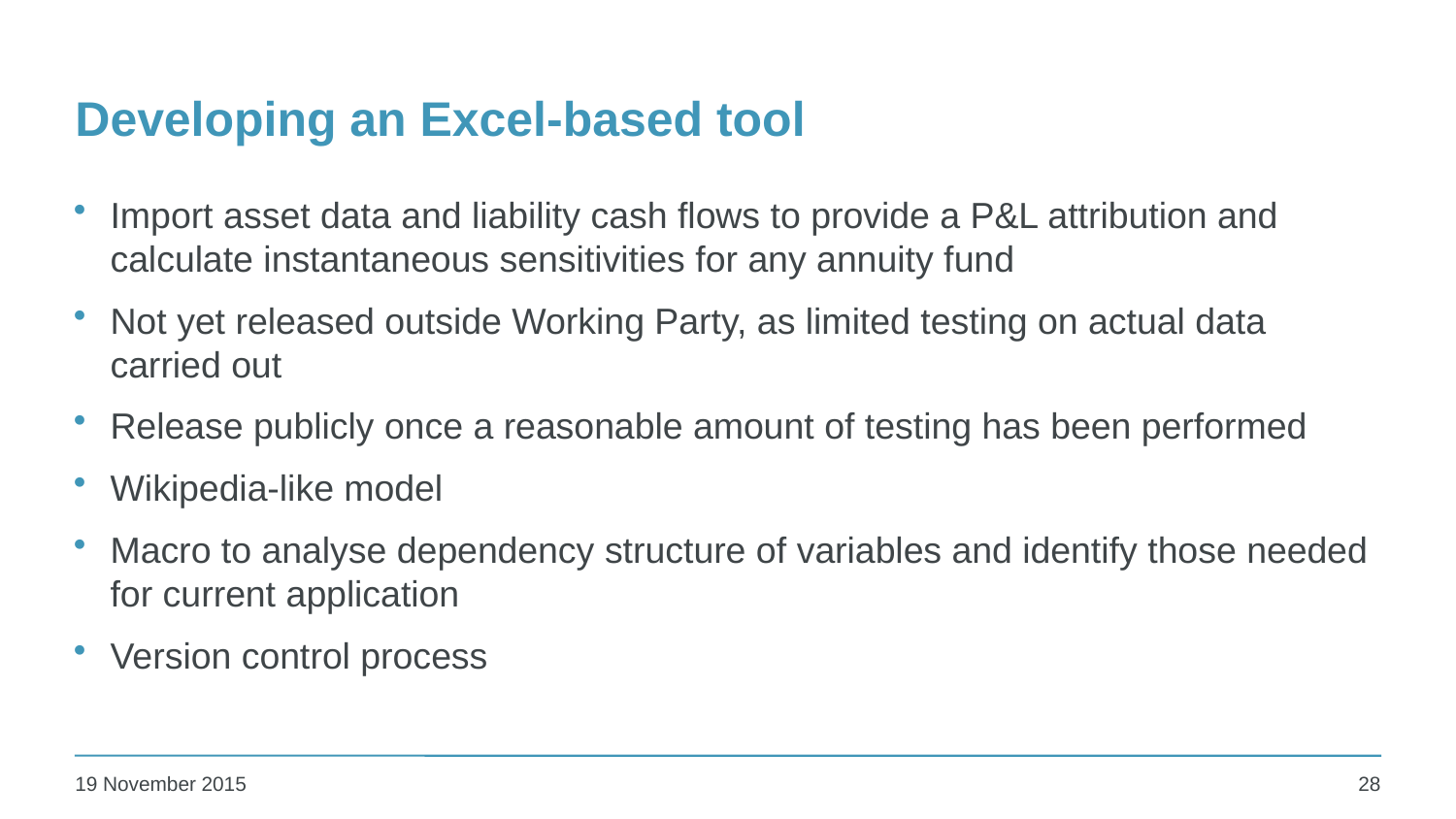

# Developing an Excel-based tool
Import asset data and liability cash flows to provide a P&L attribution and calculate instantaneous sensitivities for any annuity fund
Not yet released outside Working Party, as limited testing on actual data carried out
Release publicly once a reasonable amount of testing has been performed
Wikipedia-like model
Macro to analyse dependency structure of variables and identify those needed for current application
Version control process
28
19 November 2015